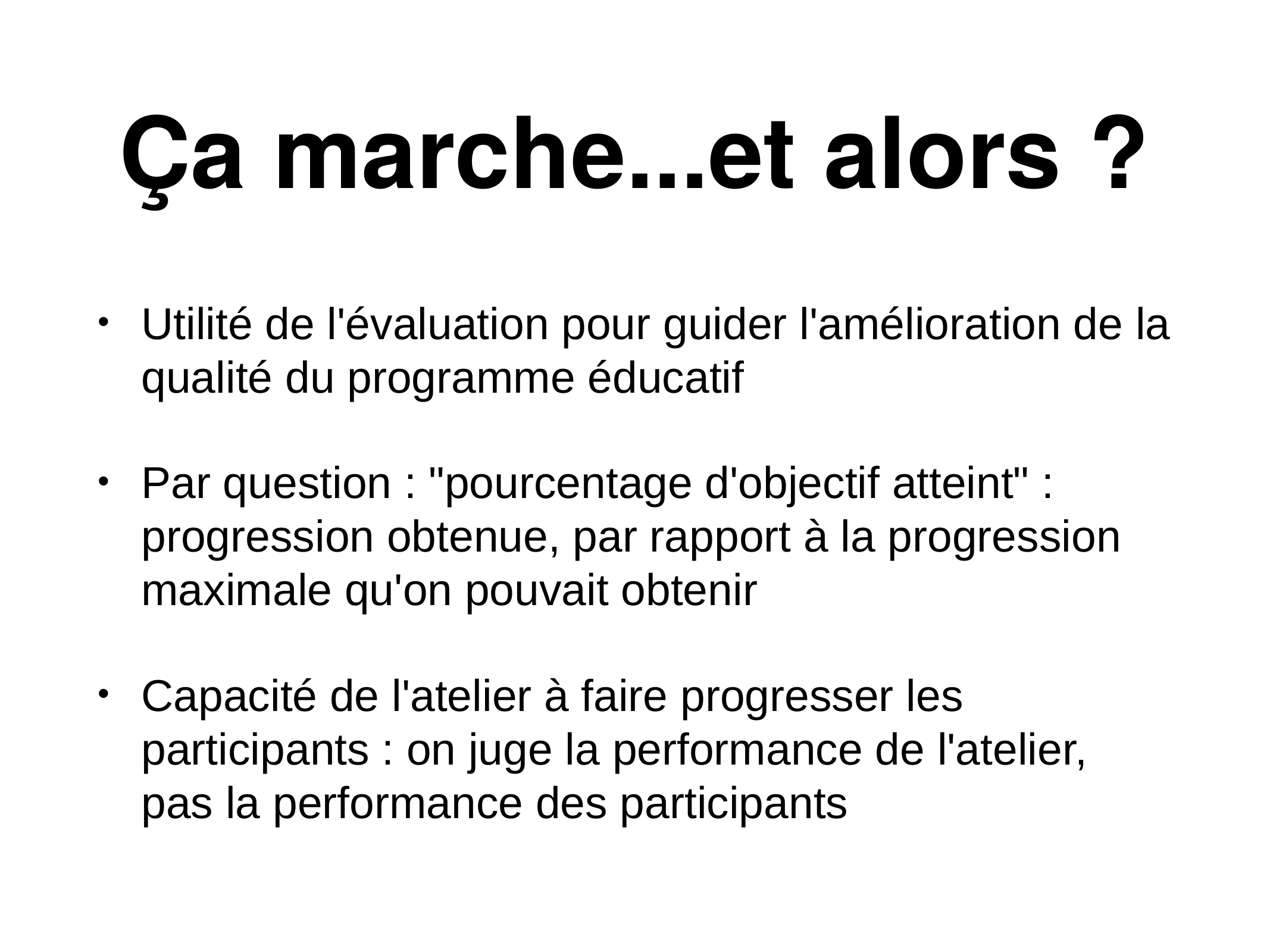

# Ça marche...et alors ?
Utilité de l'évaluation pour guider l'amélioration de la qualité du programme éducatif
Par question : "pourcentage d'objectif atteint" : progression obtenue, par rapport à la progression maximale qu'on pouvait obtenir
Capacité de l'atelier à faire progresser les participants : on juge la performance de l'atelier, pas la performance des participants